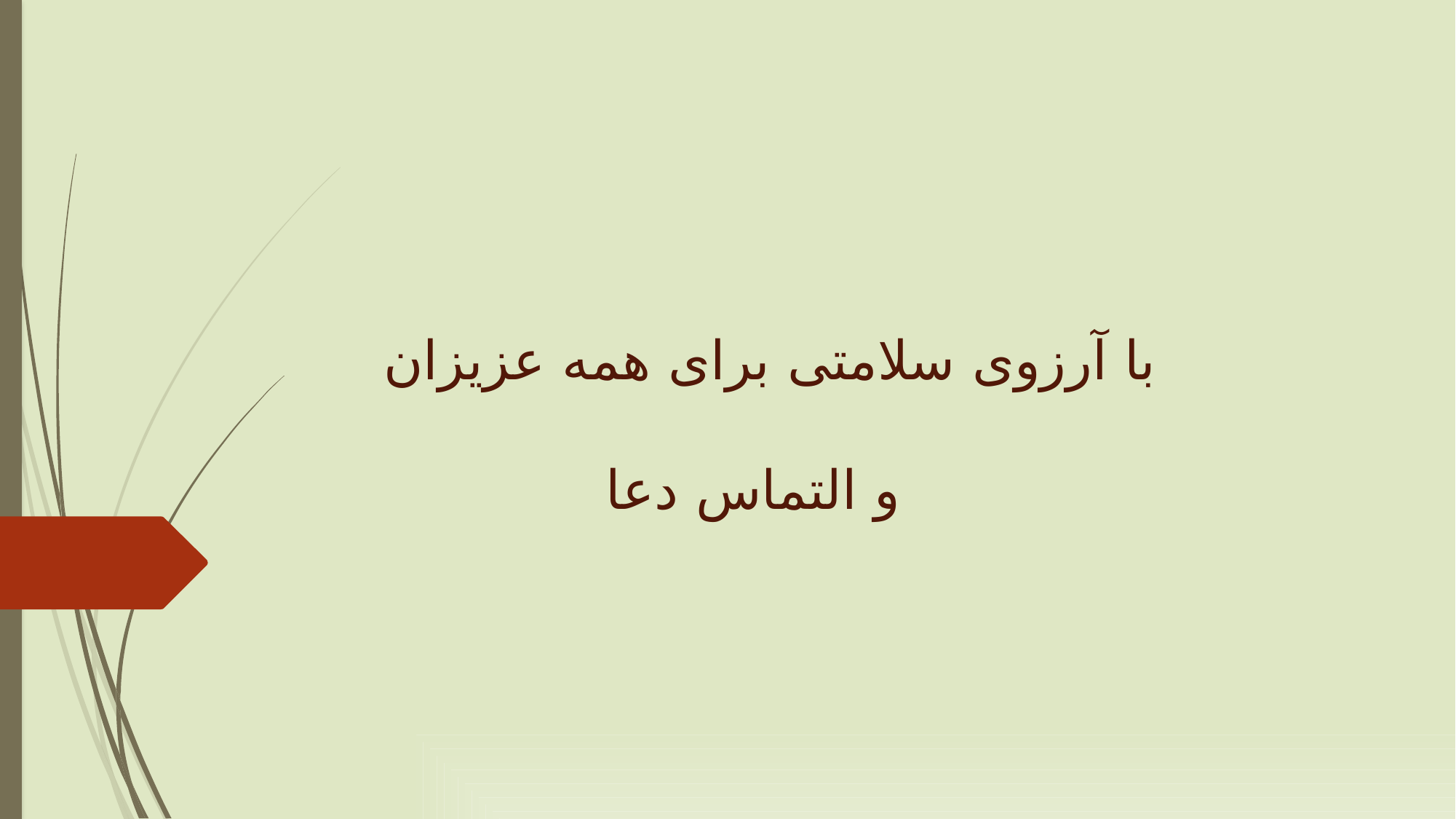

# با آرزوی سلامتی برای همه عزیزان و التماس دعا